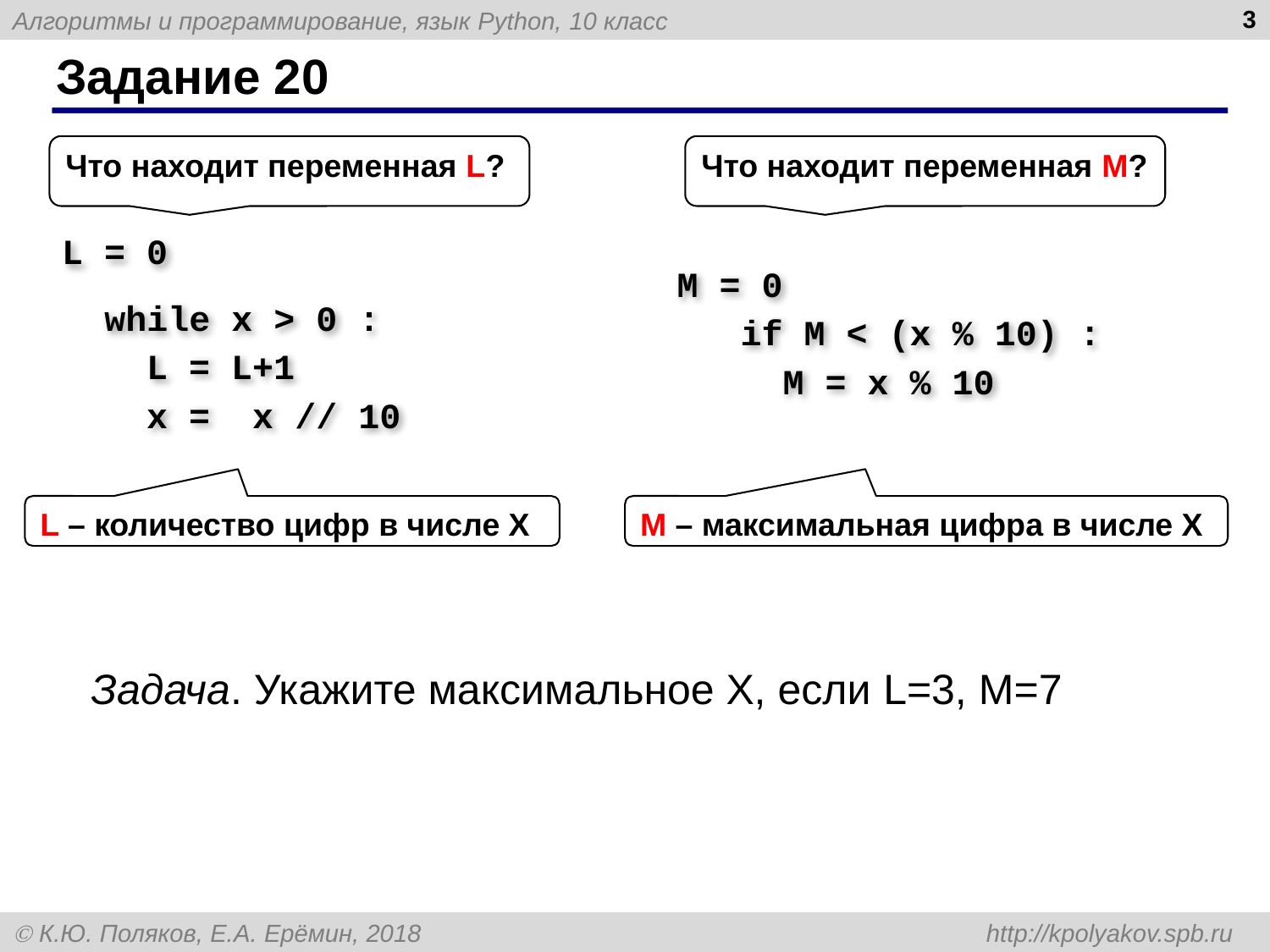

3
# Задание 20

Что находит переменная L?
Что находит переменная M?
L = 0
  while x > 0 :
    L = L+1
    x =  x // 10
 M = 0
    if M < (x % 10) :
      M = x % 10
L – количество цифр в числе Х
М – максимальная цифра в числе Х
Задача. Укажите максимальное Х, если L=3, M=7